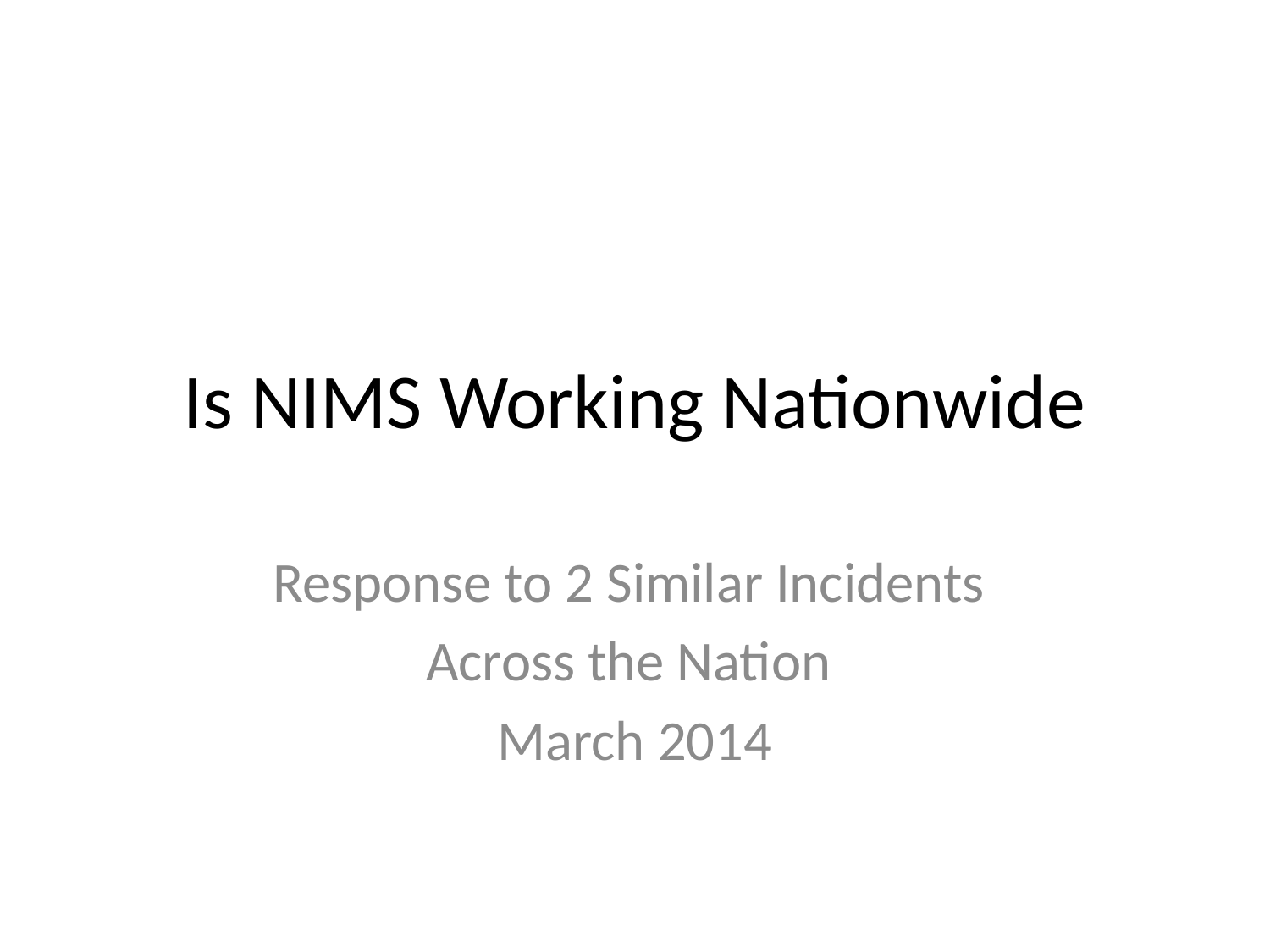

# Is NIMS Working Nationwide
Response to 2 Similar Incidents
Across the Nation
March 2014